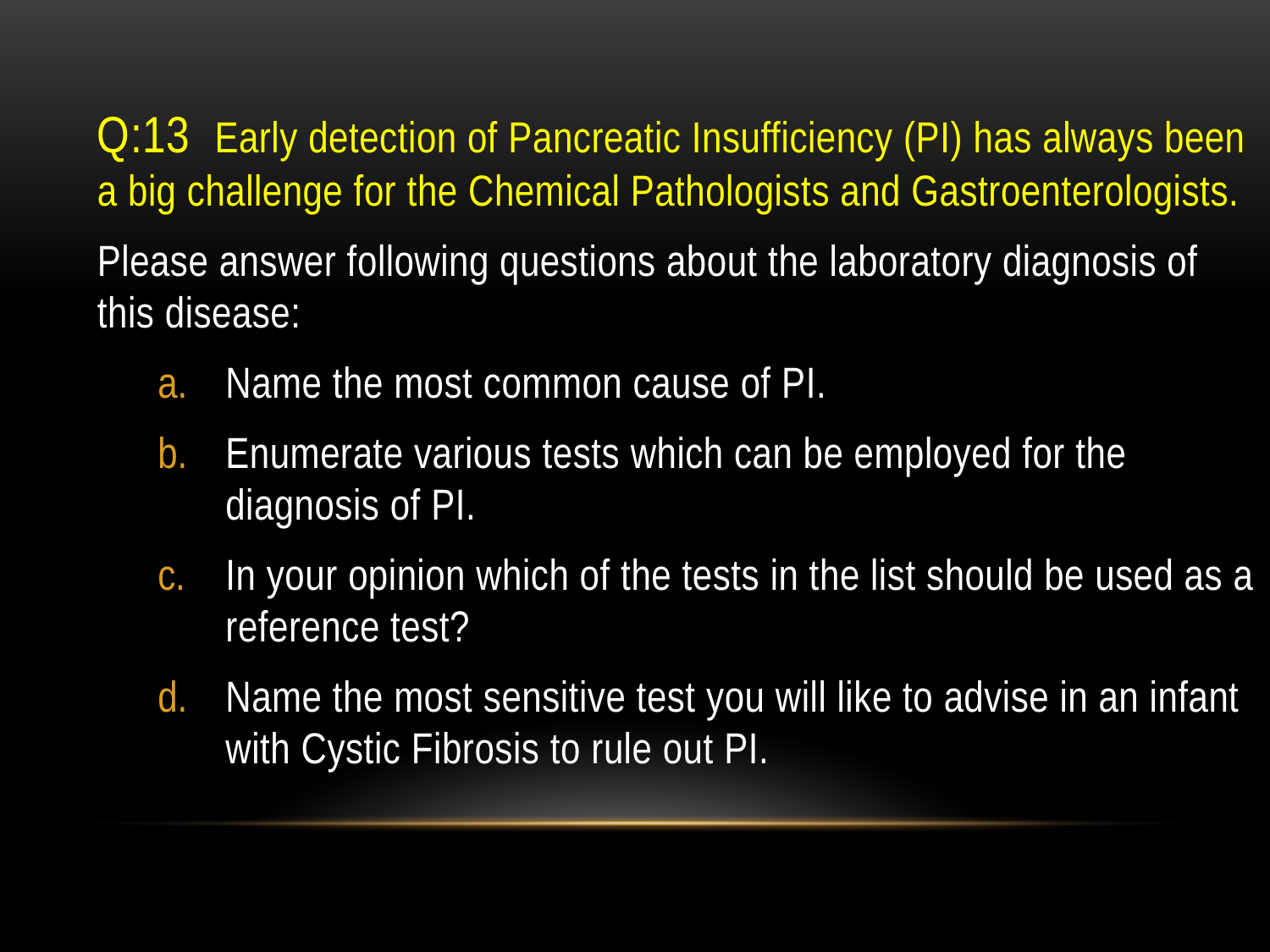

Q:13  Early detection of Pancreatic Insufficiency (PI) has always been a big challenge for the Chemical Pathologists and Gastroenterologists.
Please answer following questions about the laboratory diagnosis of this disease:
Name the most common cause of PI.
Enumerate various tests which can be employed for the diagnosis of PI.
In your opinion which of the tests in the list should be used as a reference test?
Name the most sensitive test you will like to advise in an infant with Cystic Fibrosis to rule out PI.